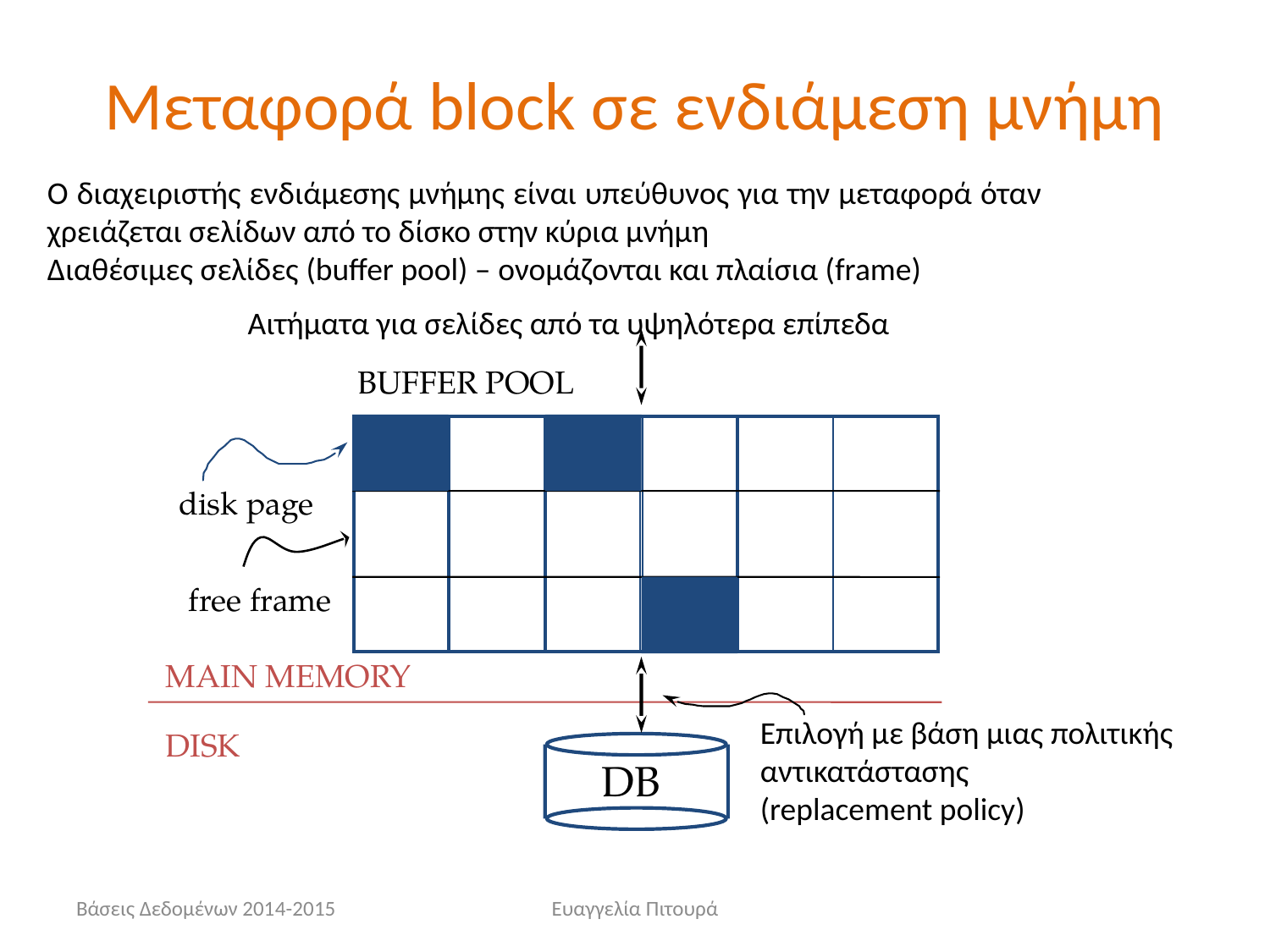

# Μεταφορά block σε ενδιάμεση μνήμη
Ο διαχειριστής ενδιάμεσης μνήμης είναι υπεύθυνος για την μεταφορά όταν χρειάζεται σελίδων από το δίσκο στην κύρια μνήμη
Διαθέσιμες σελίδες (buffer pool) – ονομάζονται και πλαίσια (frame)
Αιτήματα για σελίδες από τα υψηλότερα επίπεδα

BUFFER POOL

disk page

free frame
MAIN MEMORY

Επιλογή με βάση μιας πολιτικής
αντικατάστασης
(replacement policy)
DISK

DB

Βάσεις Δεδομένων 2014-2015
Ευαγγελία Πιτουρά